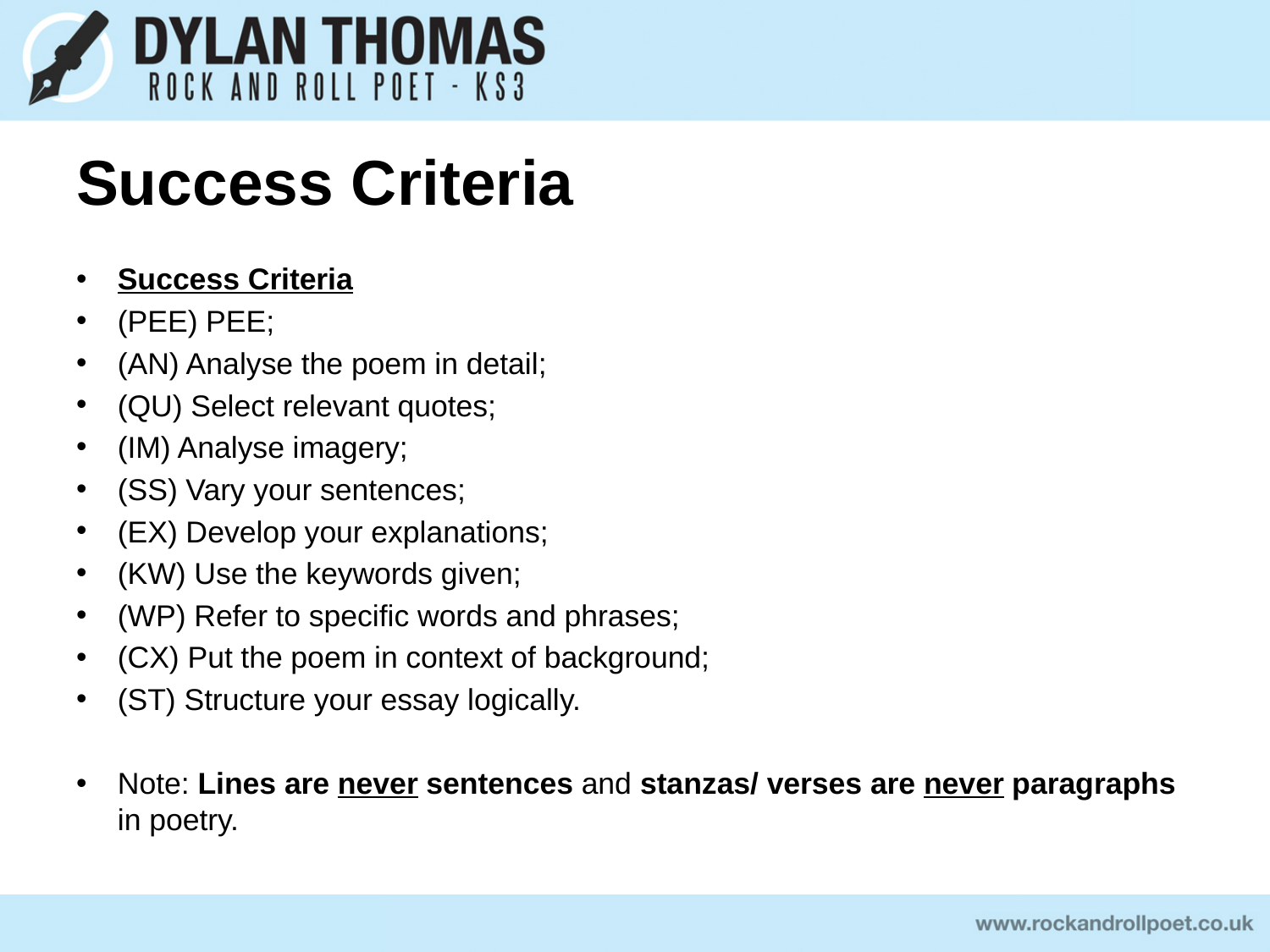

# Success Criteria
Success Criteria
(PEE) PEE;
(AN) Analyse the poem in detail;
(QU) Select relevant quotes;
(IM) Analyse imagery;
(SS) Vary your sentences;
(EX) Develop your explanations;
(KW) Use the keywords given;
(WP) Refer to specific words and phrases;
(CX) Put the poem in context of background;
(ST) Structure your essay logically.

Note: Lines are never sentences and stanzas/ verses are never paragraphs in poetry.